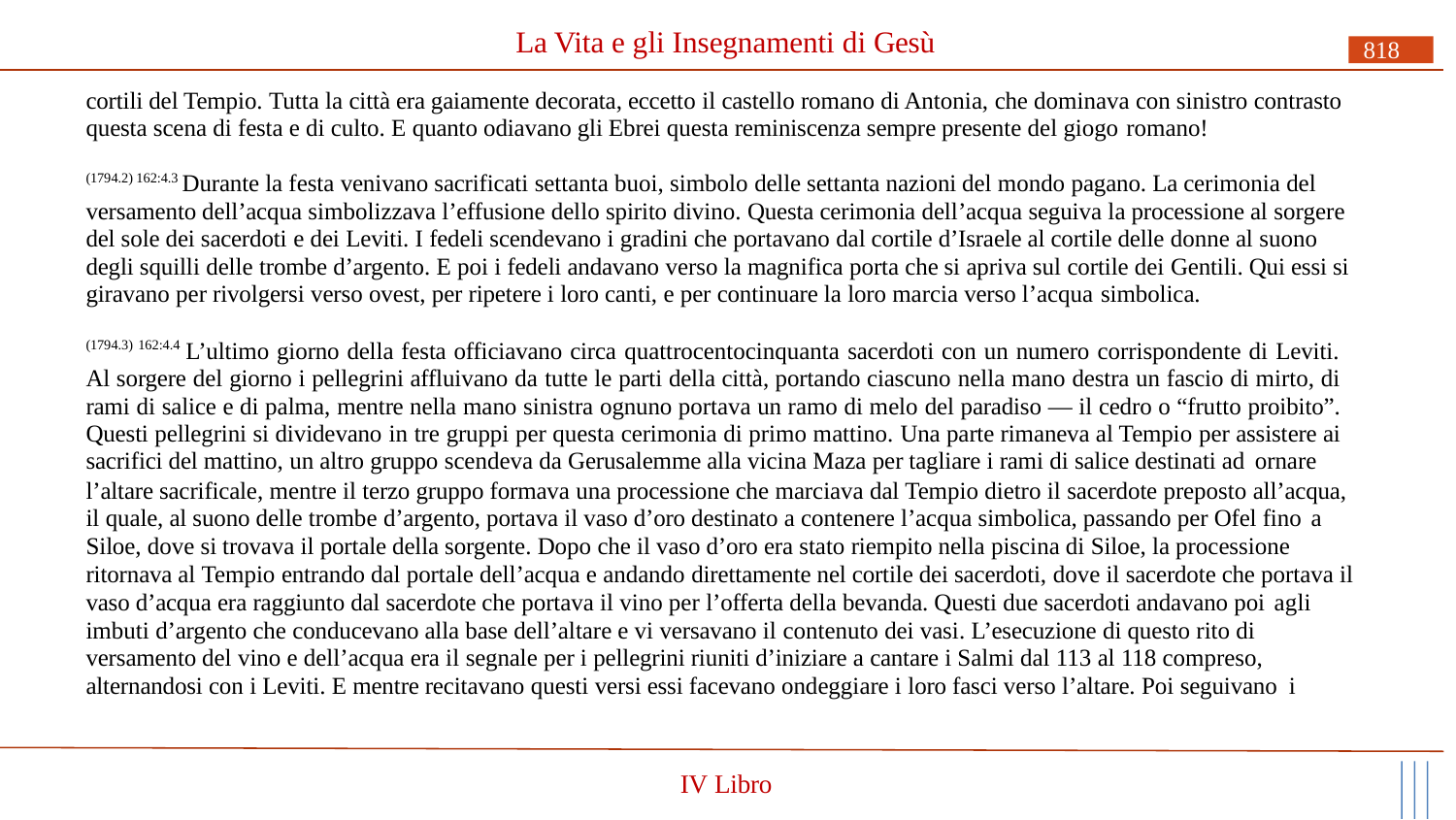

# La Vita e gli Insegnamenti di Gesù
818

cortili del Tempio. Tutta la città era gaiamente decorata, eccetto il castello romano di Antonia, che dominava con sinistro contrasto  questa scena di festa e di culto. E quanto odiavano gli Ebrei questa reminiscenza sempre presente del giogo romano!

(1794.2) 162:4.3 Durante la festa venivano sacrificati settanta buoi, simbolo delle settanta nazioni del mondo pagano. La cerimonia del  versamento dell’acqua simbolizzava l’effusione dello spirito divino. Questa cerimonia dell’acqua seguiva la processione al sorgere  del sole dei sacerdoti e dei Leviti. I fedeli scendevano i gradini che portavano dal cortile d’Israele al cortile delle donne al suono  degli squilli delle trombe d’argento. E poi i fedeli andavano verso la magnifica porta che si apriva sul cortile dei Gentili. Qui essi si  giravano per rivolgersi verso ovest, per ripetere i loro canti, e per continuare la loro marcia verso l’acqua simbolica.

(1794.3) 162:4.4 L’ultimo giorno della festa officiavano circa quattrocentocinquanta sacerdoti con un numero corrispondente di Leviti.  Al sorgere del giorno i pellegrini affluivano da tutte le parti della città, portando ciascuno nella mano destra un fascio di mirto, di  rami di salice e di palma, mentre nella mano sinistra ognuno portava un ramo di melo del paradiso — il cedro o “frutto proibito”.  Questi pellegrini si dividevano in tre gruppi per questa cerimonia di primo mattino. Una parte rimaneva al Tempio per assistere ai  sacrifici del mattino, un altro gruppo scendeva da Gerusalemme alla vicina Maza per tagliare i rami di salice destinati ad ornare
l’altare sacrificale, mentre il terzo gruppo formava una processione che marciava dal Tempio dietro il sacerdote preposto all’acqua,  il quale, al suono delle trombe d’argento, portava il vaso d’oro destinato a contenere l’acqua simbolica, passando per Ofel fino a
Siloe, dove si trovava il portale della sorgente. Dopo che il vaso d’oro era stato riempito nella piscina di Siloe, la processione  ritornava al Tempio entrando dal portale dell’acqua e andando direttamente nel cortile dei sacerdoti, dove il sacerdote che portava il  vaso d’acqua era raggiunto dal sacerdote che portava il vino per l’offerta della bevanda. Questi due sacerdoti andavano poi agli
imbuti d’argento che conducevano alla base dell’altare e vi versavano il contenuto dei vasi. L’esecuzione di questo rito di  versamento del vino e dell’acqua era il segnale per i pellegrini riuniti d’iniziare a cantare i Salmi dal 113 al 118 compreso,  alternandosi con i Leviti. E mentre recitavano questi versi essi facevano ondeggiare i loro fasci verso l’altare. Poi seguivano i

IV Libro